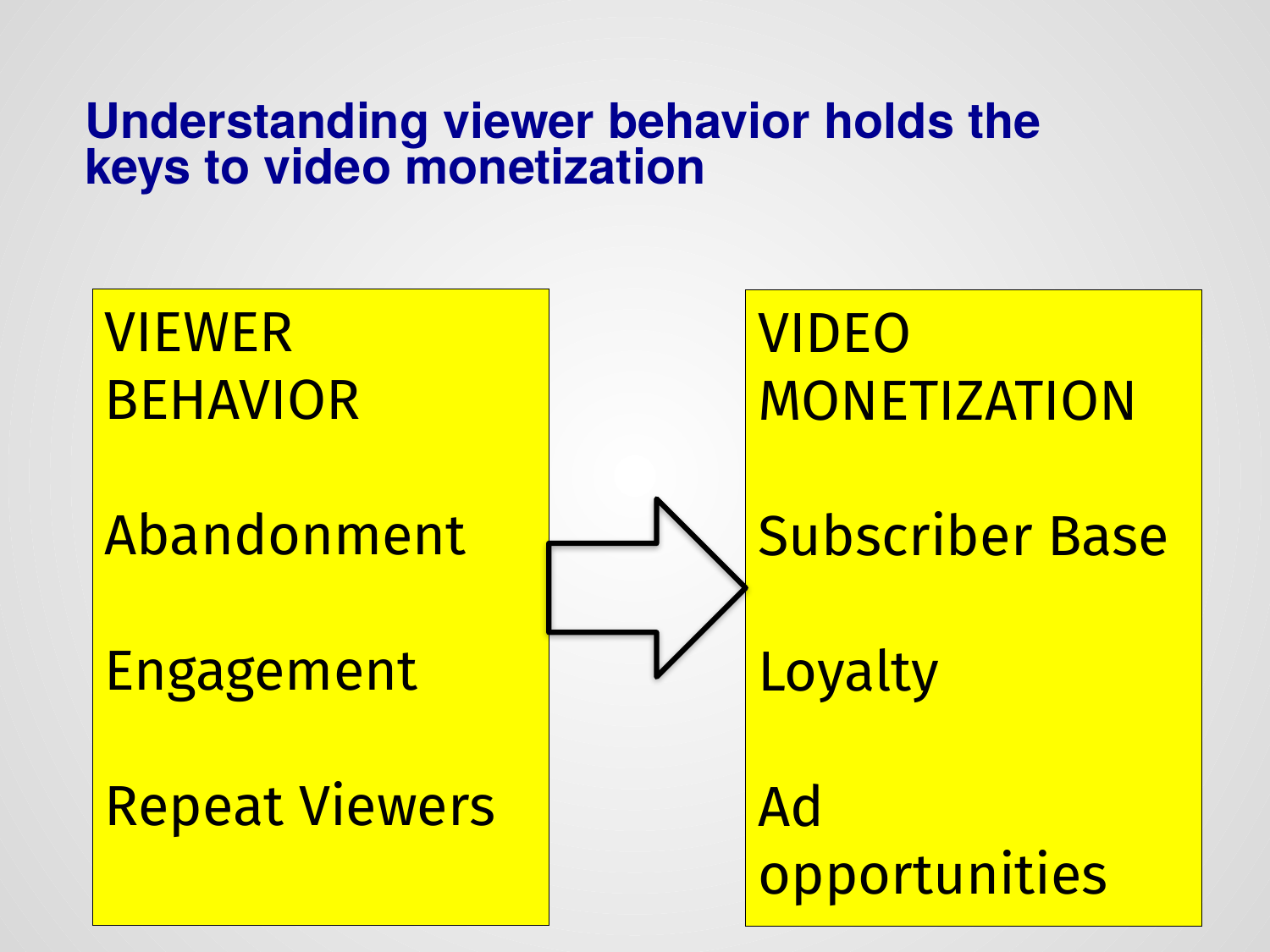

# Understanding viewer behavior holds the keys to video monetization
VIEWER BEHAVIOR

Abandonment

Engagement

Repeat Viewers
VIDEO MONETIZATION

Subscriber Base

Loyalty

Ad opportunities
Are You Ready?